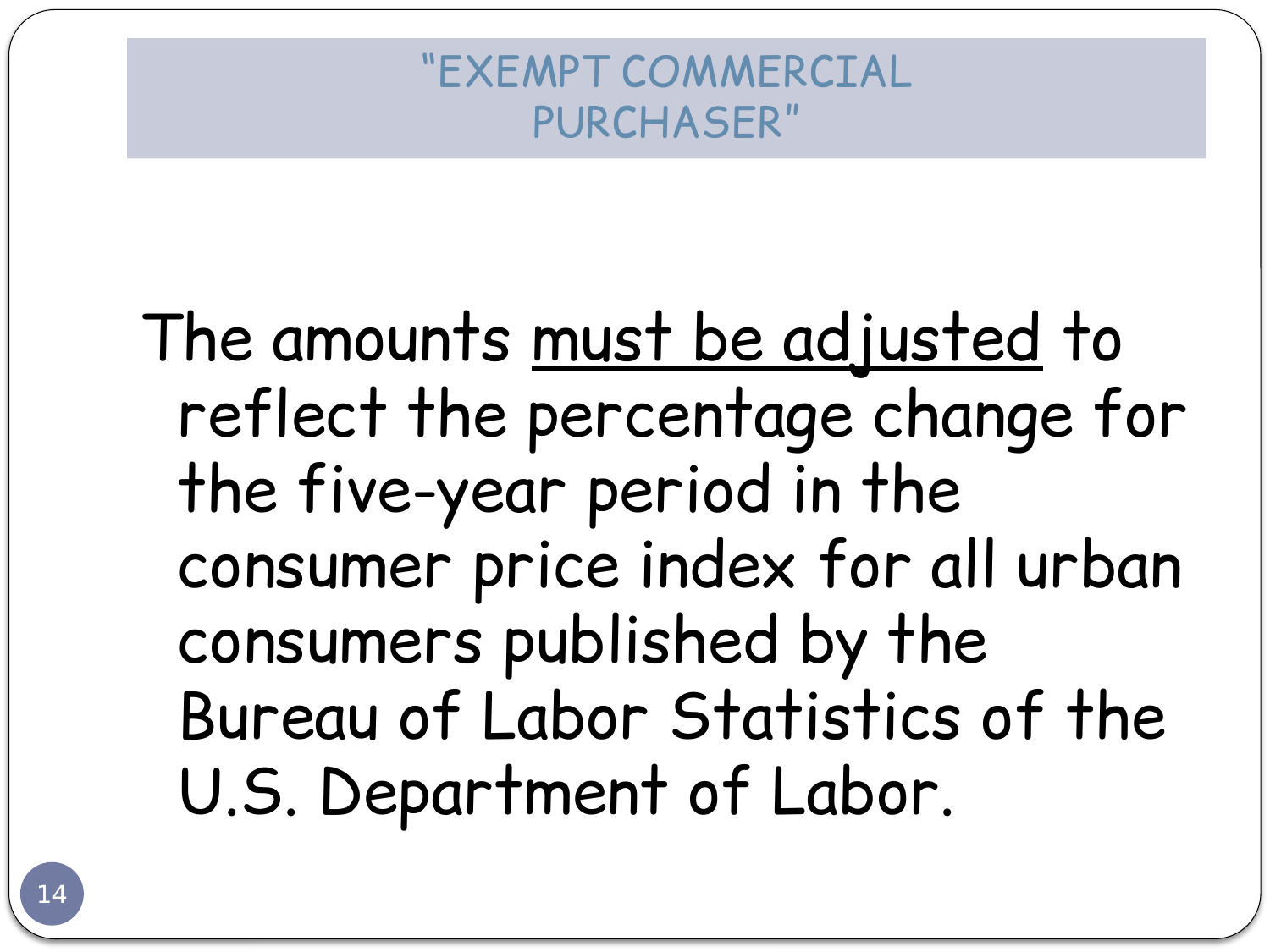

# “EXEMPT COMMERCIAL PURCHASER”

The amounts must be adjusted to reflect the percentage change for the five-year period in the consumer price index for all urban consumers published by the Bureau of Labor Statistics of the U.S. Department of Labor.

14